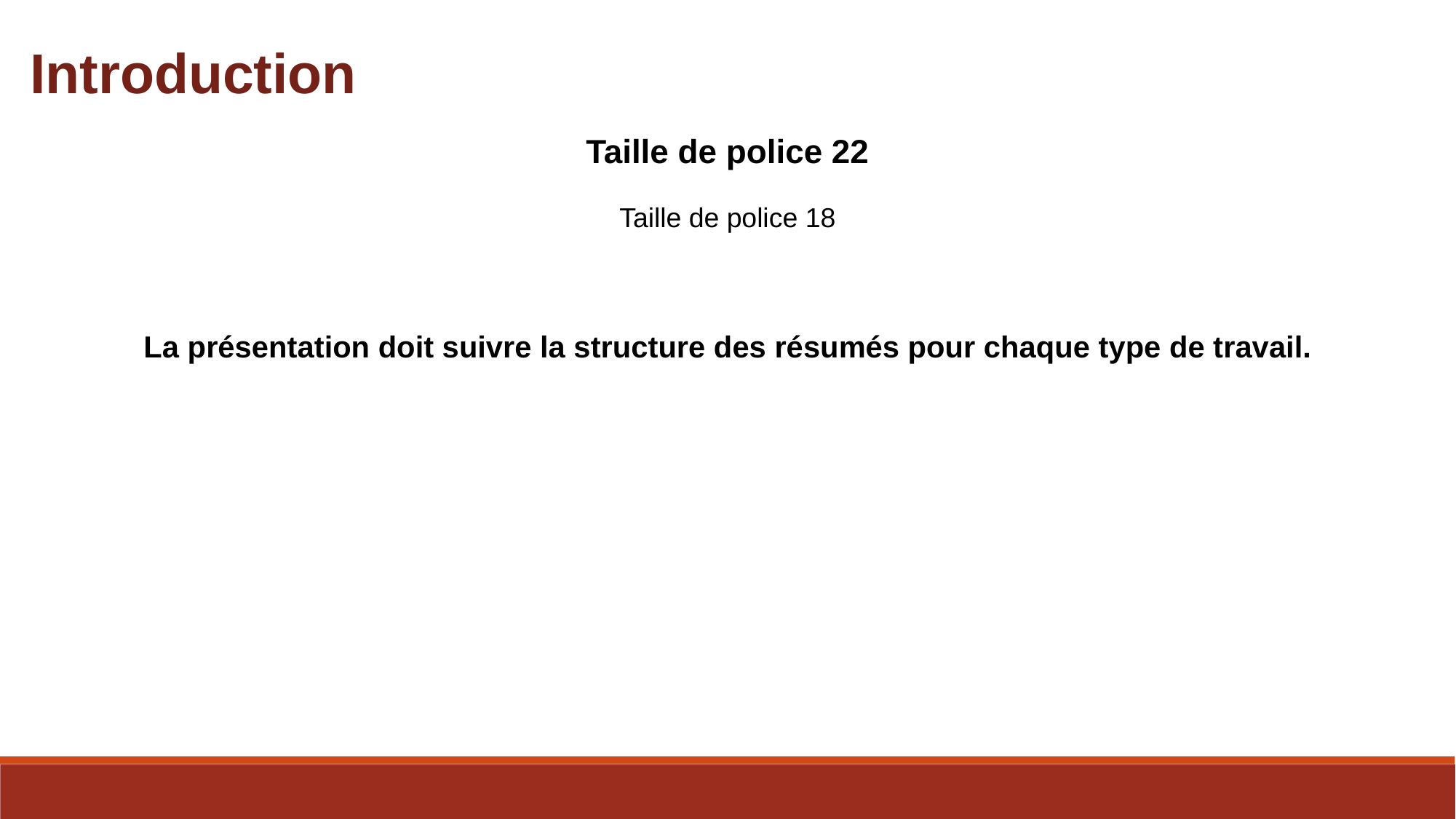

Introduction
Taille de police 22

Taille de police 18

La présentation doit suivre la structure des résumés pour chaque type de travail.